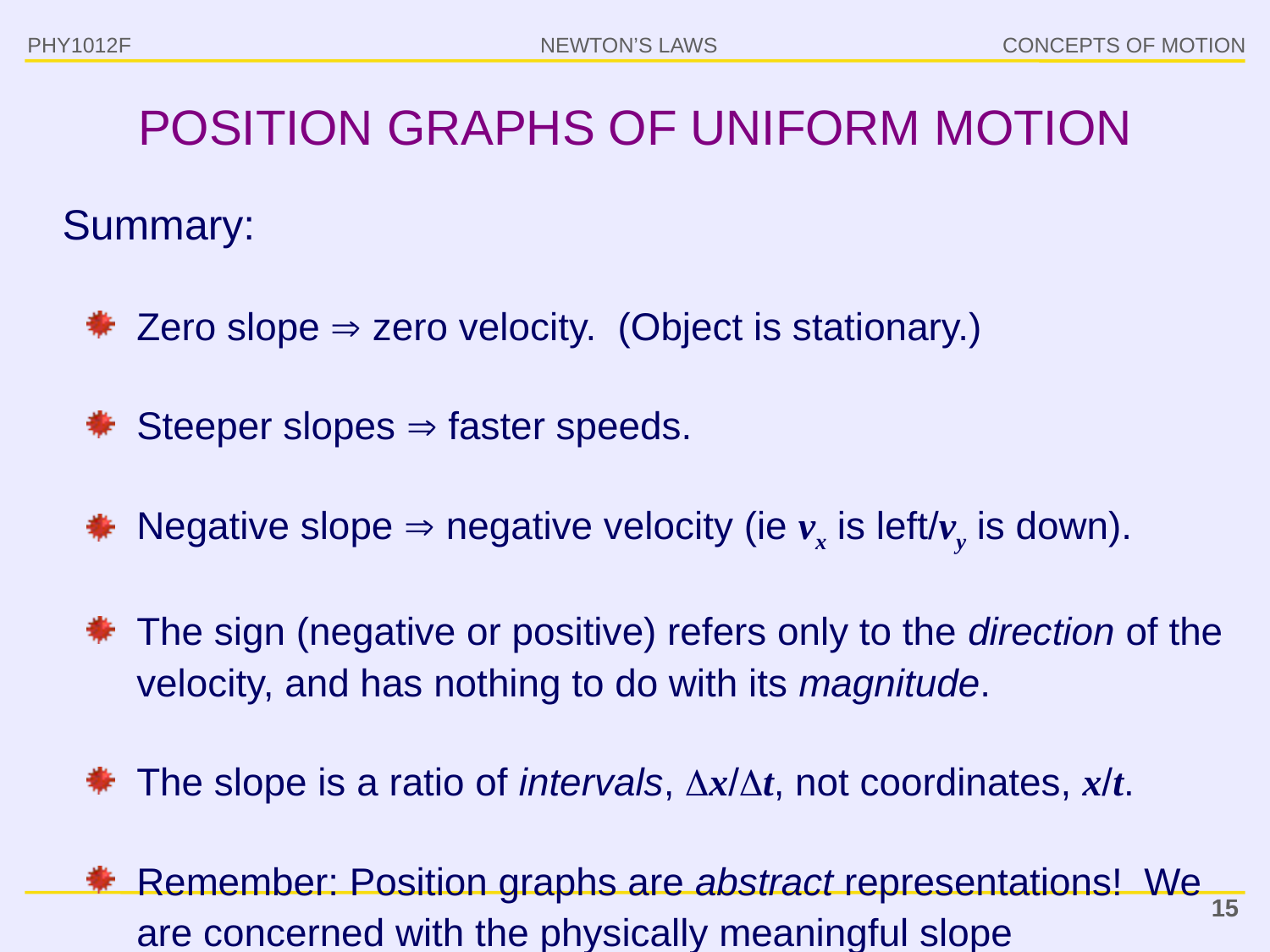

POSITION GRAPHS OF UNIFORM MOTION
PHY1012F
Summary:

Zero slope ⇒ zero velocity.  (Object is stationary.)

Steeper slopes ⇒ faster speeds.

Negative slope ⇒ negative velocity (ie vx is left/vy is down).

The sign (negative or positive) refers only to the direction of the velocity, and has nothing to do with its magnitude.

The slope is a ratio of intervals, Δx/Δt, not coordinates, x/t.

Remember: Position graphs are abstract representations!  We are concerned with the physically meaningful slope
[in m/s], not the actual slope of the graph on paper.
15